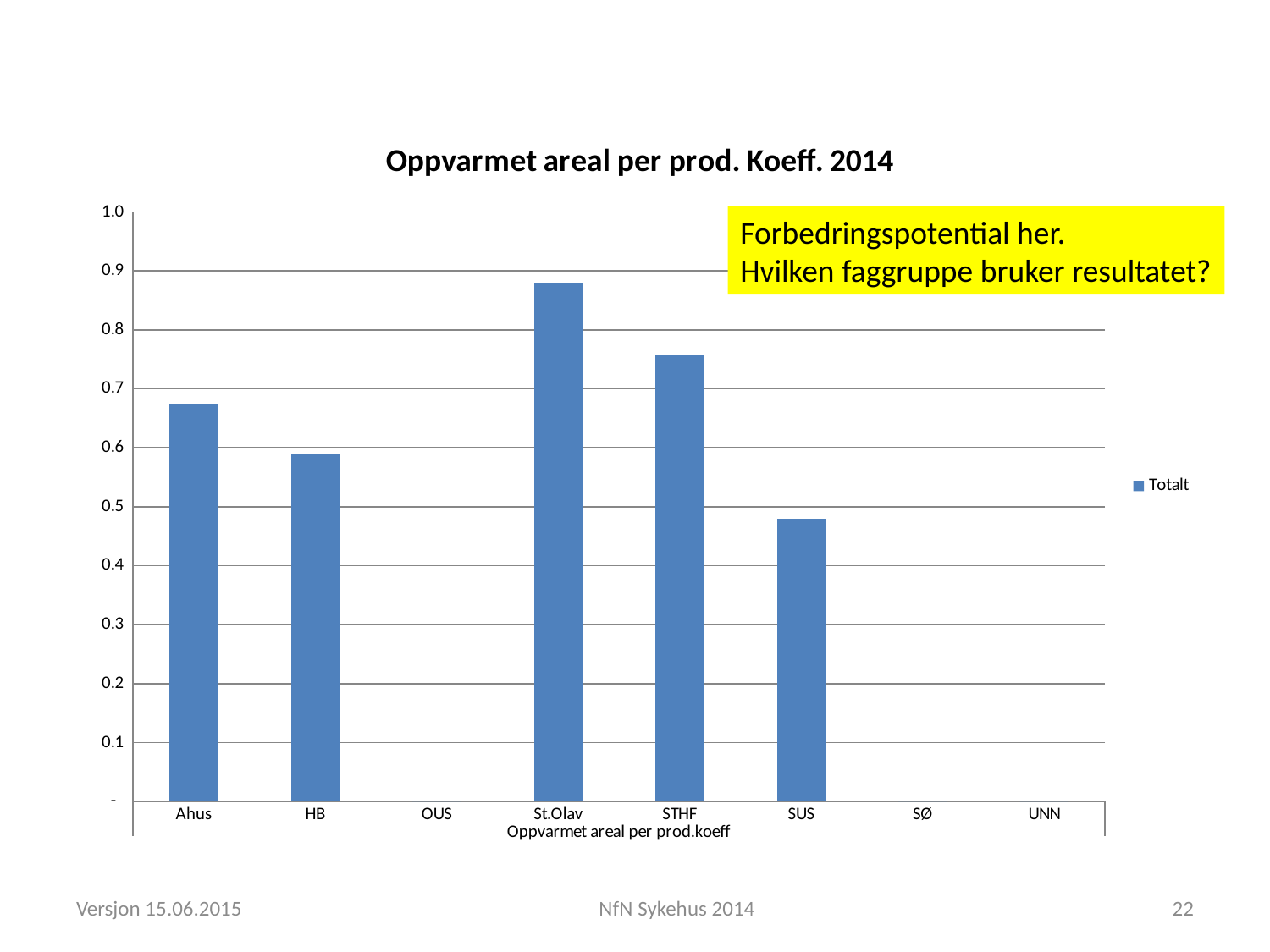

### Chart: Oppvarmet areal per prod. Koeff. 2014

| Category | Totalt |
|---|---|
| Ahus | 0.6736867072317279 |
| HB | 0.5899803782431998 |
| OUS | 0.0 |
| St.Olav | 0.8785096791257789 |
| STHF | 0.756663605931151 |
| SUS | 0.4801885610020737 |
| SØ | 0.0 |
| UNN | 0.0 |
Forbedringspotential her.
Hvilken faggruppe bruker resultatet?
Versjon 15.06.2015
NfN Sykehus 2014
22